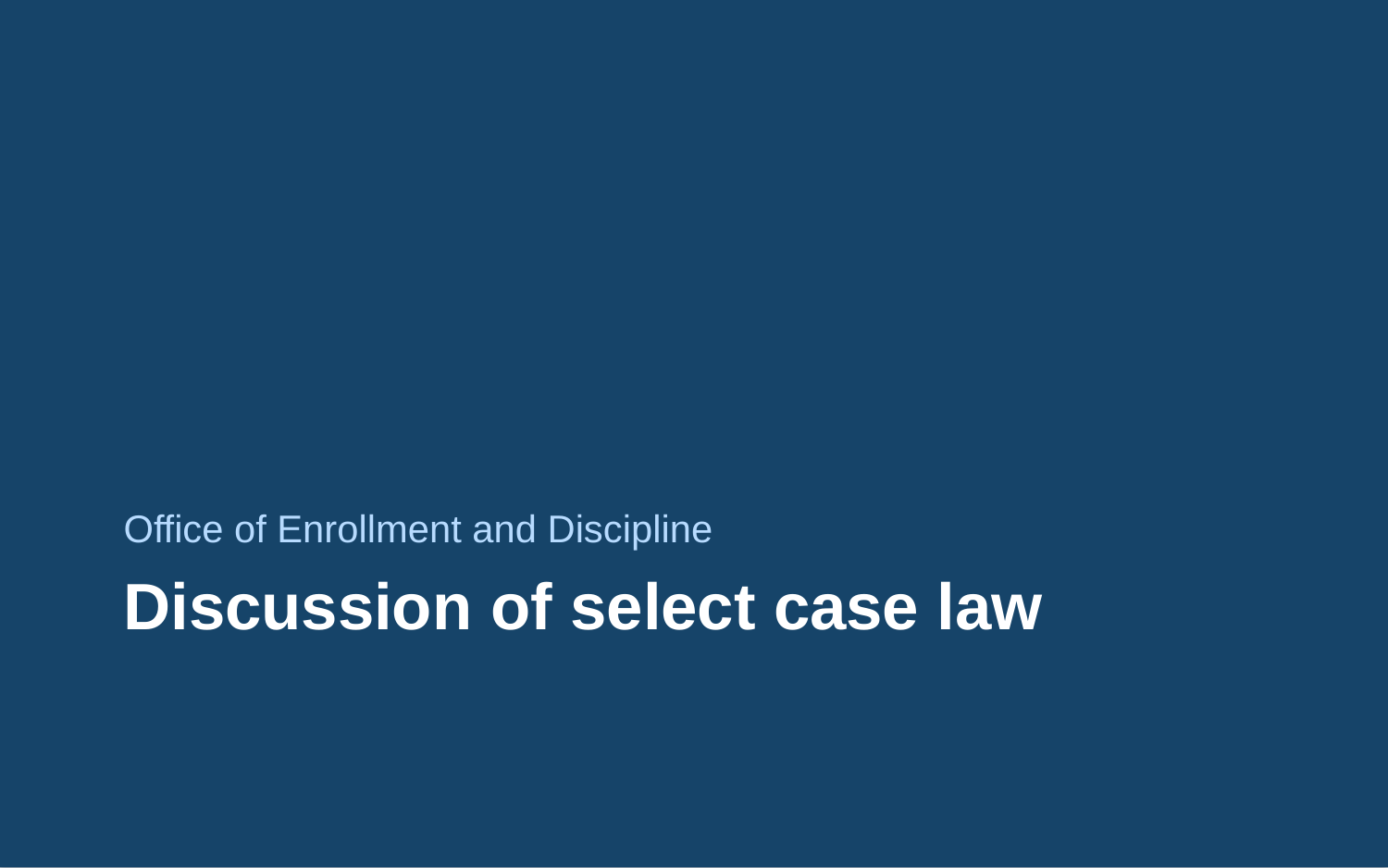

Office of Enrollment and Discipline
# Discussion of select case law